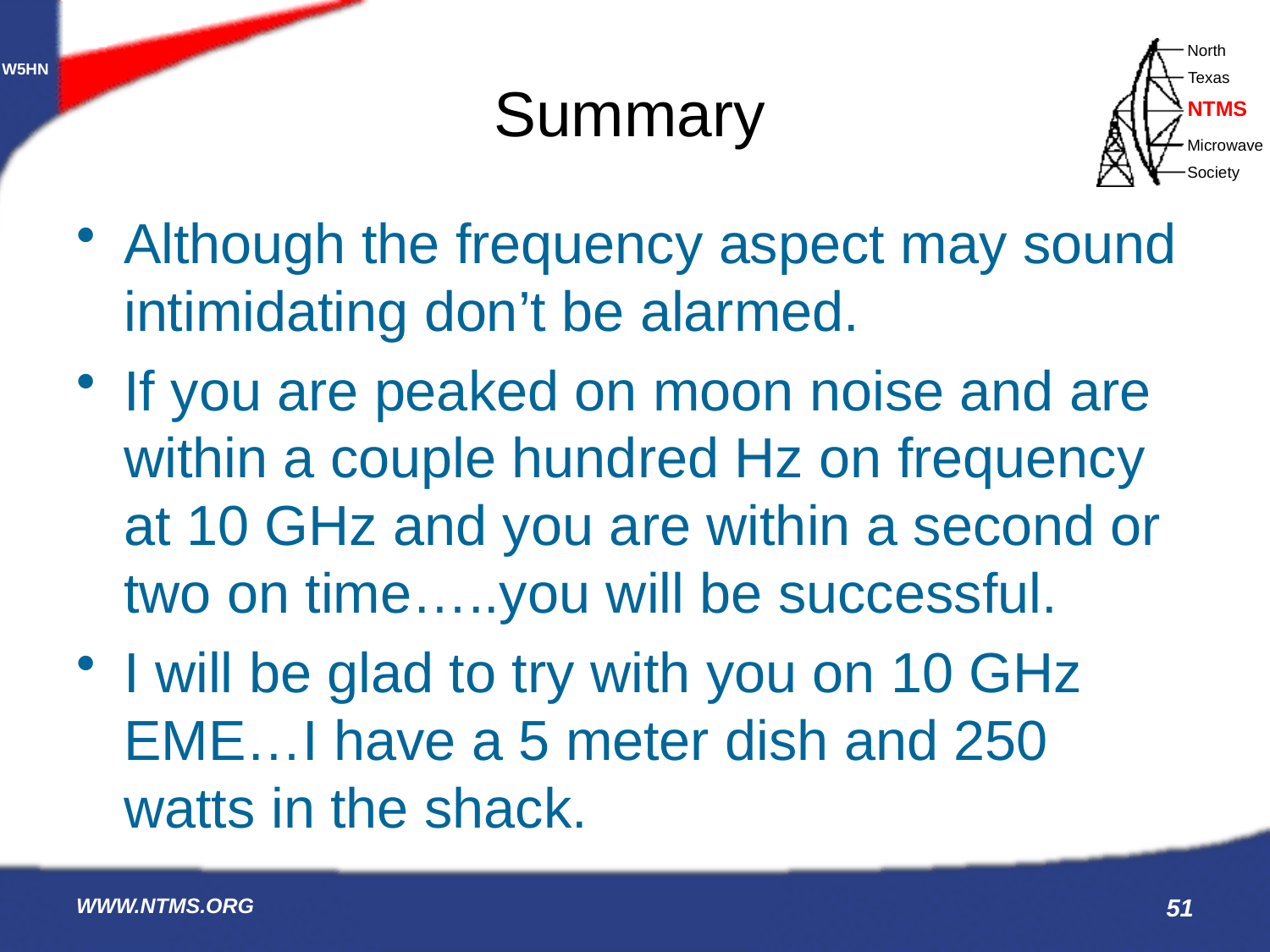

# Summary
Although the frequency aspect may sound intimidating don’t be alarmed.
If you are peaked on moon noise and are within a couple hundred Hz on frequency at 10 GHz and you are within a second or two on time…..you will be successful.
I will be glad to try with you on 10 GHz EME…I have a 5 meter dish and 250 watts in the shack.

WWW.NTMS.ORG
51